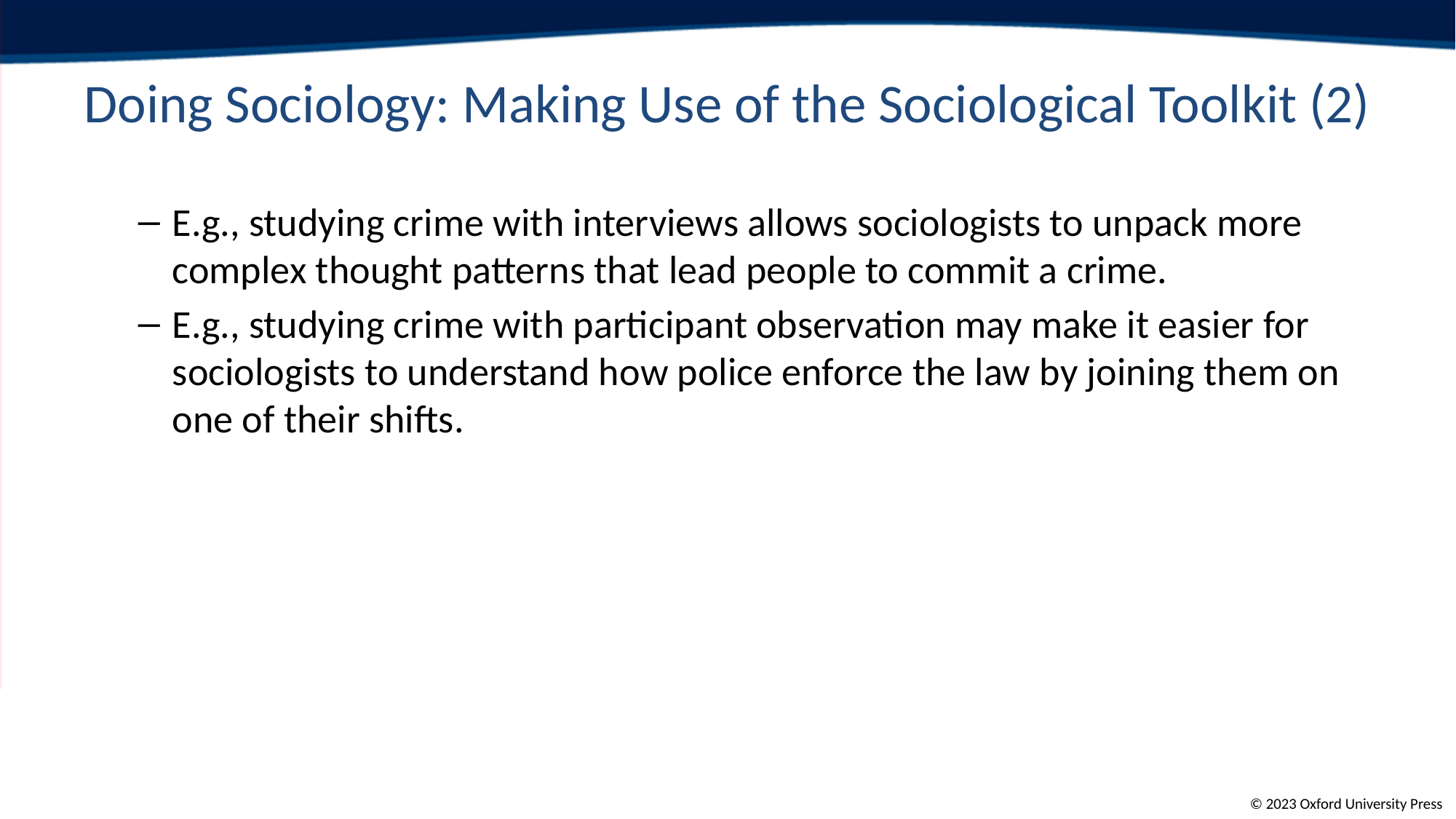

# Doing Sociology: Making Use of the Sociological Toolkit (2)
E.g., studying crime with interviews allows sociologists to unpack more complex thought patterns that lead people to commit a crime.
E.g., studying crime with participant observation may make it easier for sociologists to understand how police enforce the law by joining them on one of their shifts.